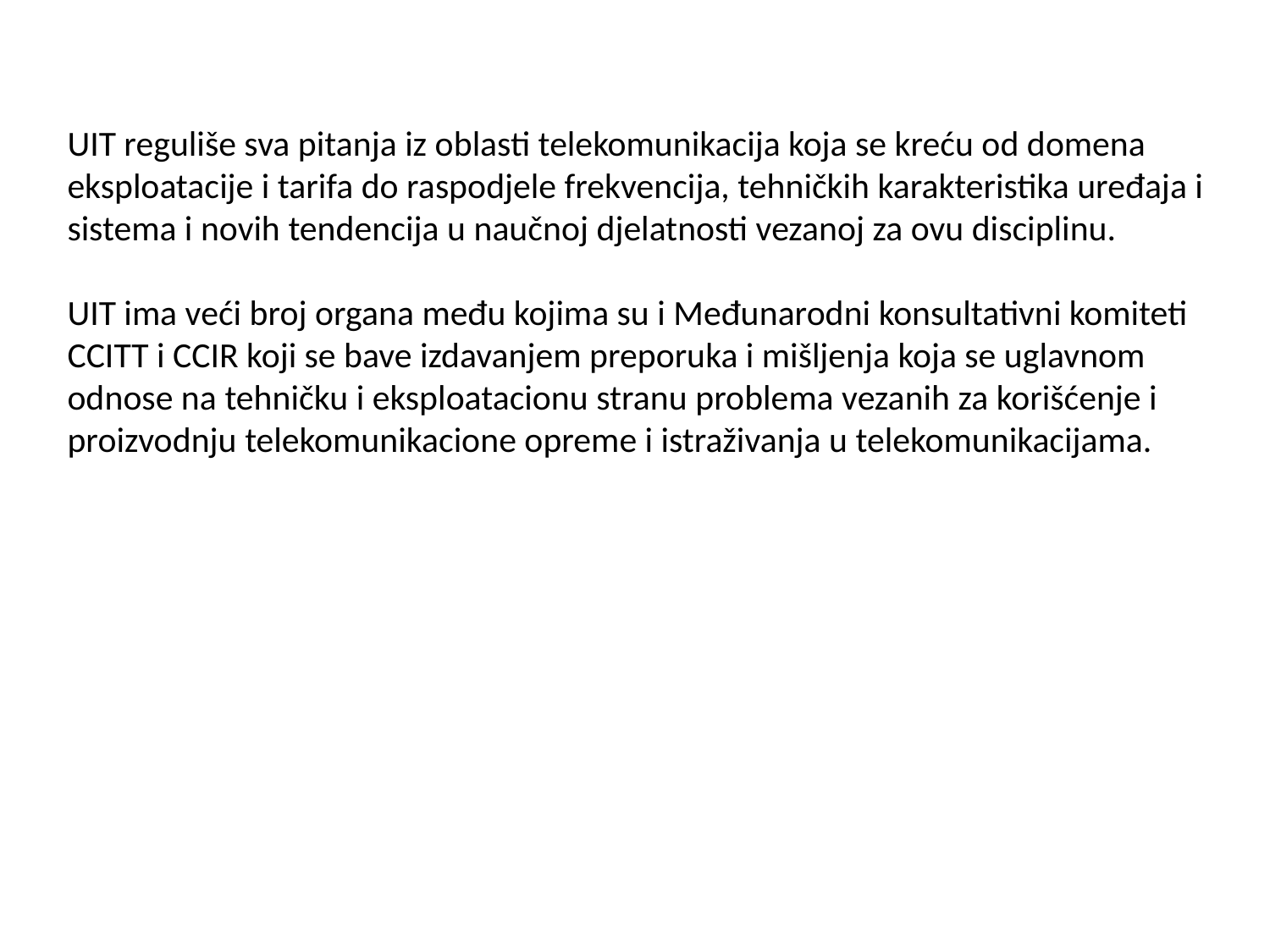

UIT reguliše sva pitanja iz oblasti telekomunikacija koja se kreću od domena eksploatacije i tarifa do raspodjele frekvencija, tehničkih karakteristika uređaja i sistema i novih tendencija u naučnoj djelatnosti vezanoj za ovu disciplinu.

UIT ima veći broj organa među kojima su i Međunarodni konsultativni komiteti CCITT i CCIR koji se bave izdavanjem preporuka i mišljenja koja se uglavnom odnose na tehničku i eksploatacionu stranu problema vezanih za korišćenje i proizvodnju telekomunikacione opreme i istraživanja u telekomunikacijama.